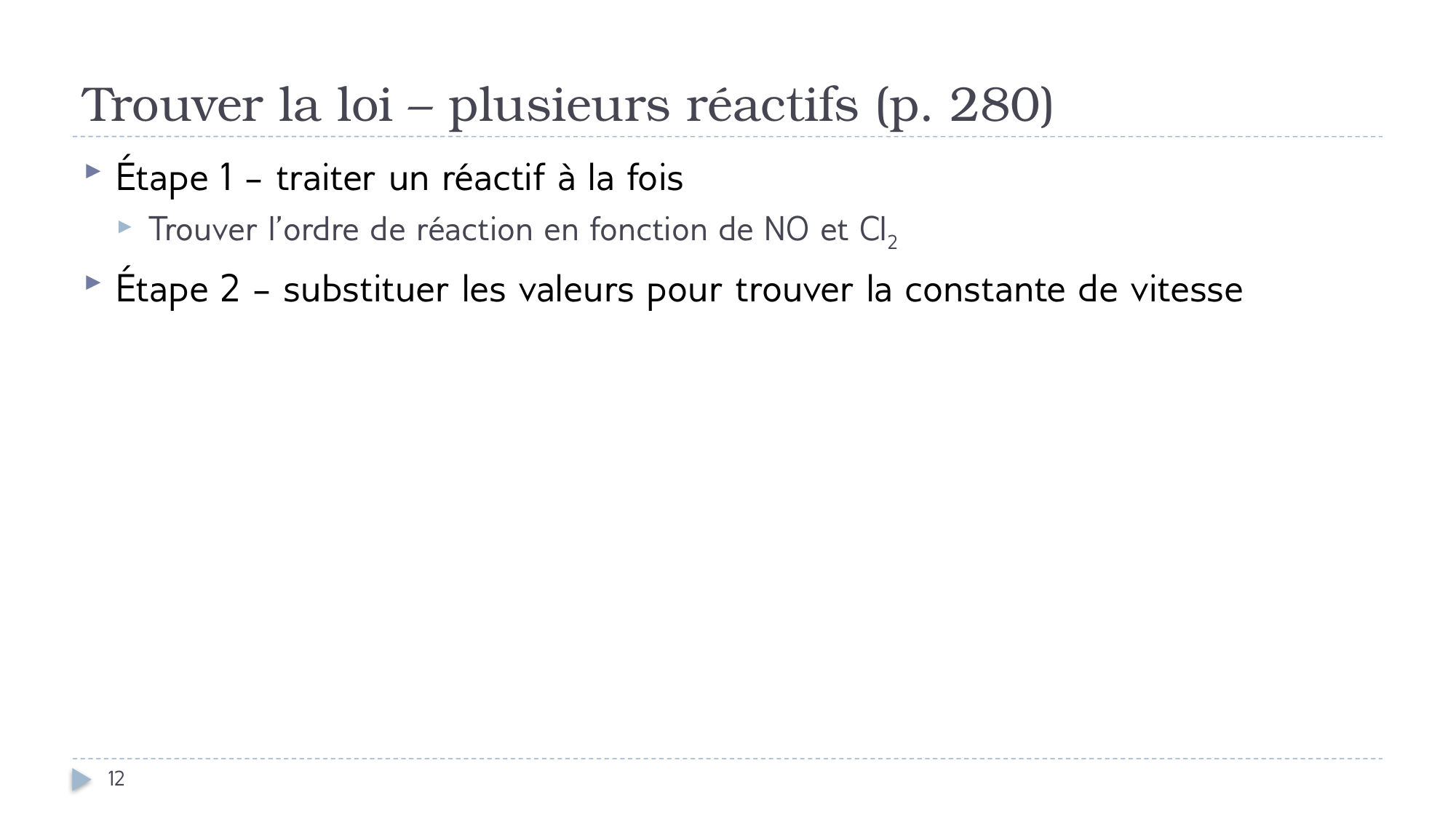

# Trouver la loi – plusieurs réactifs (p. 280)
Étape 1 – traiter un réactif à la fois
Trouver l’ordre de réaction en fonction de NO et Cl2
Étape 2 – substituer les valeurs pour trouver la constante de vitesse

12